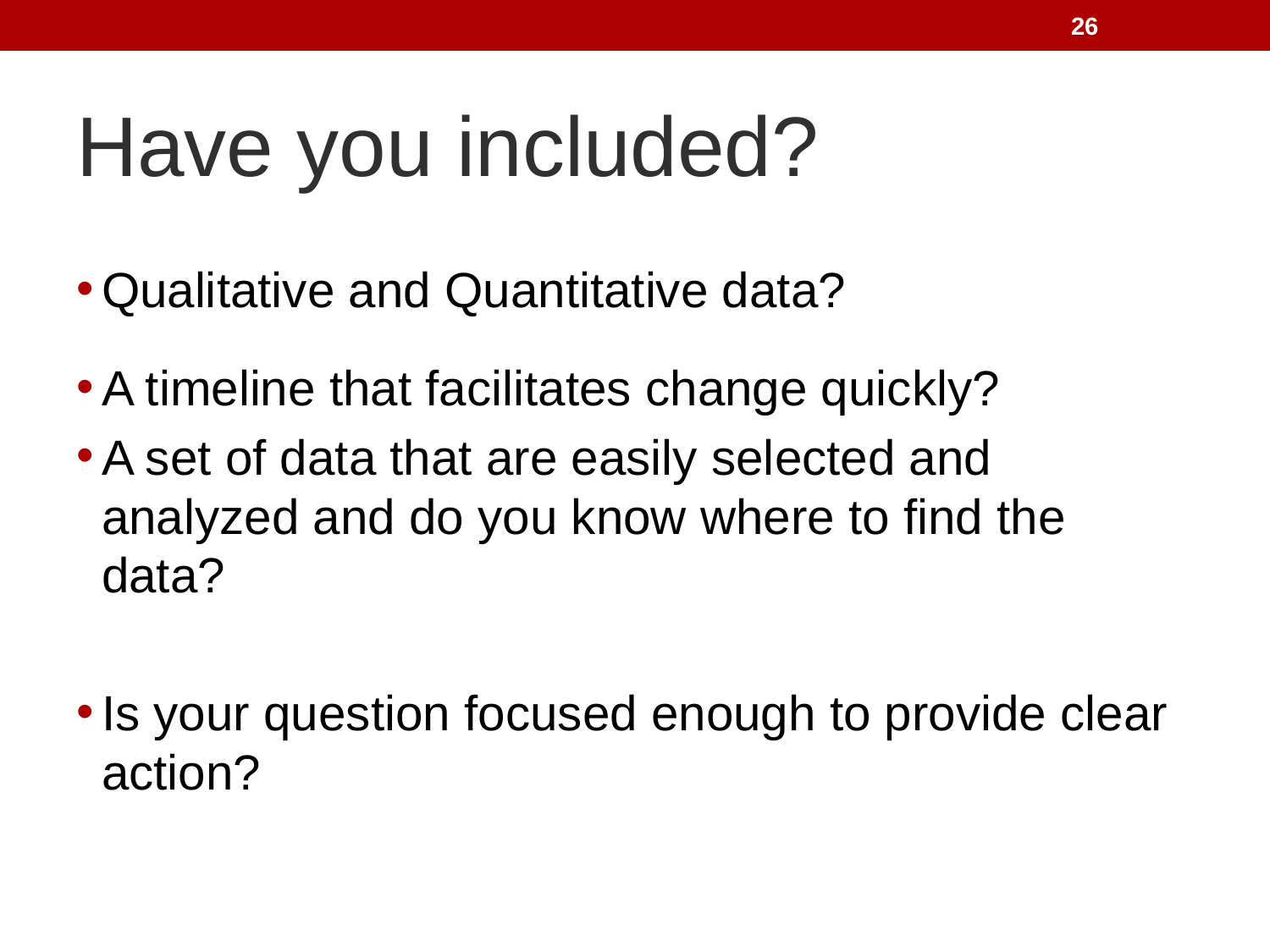

26
# Have you included?
Qualitative and Quantitative data?
A timeline that facilitates change quickly?
A set of data that are easily selected and analyzed and do you know where to find the data?

Is your question focused enough to provide clear action?